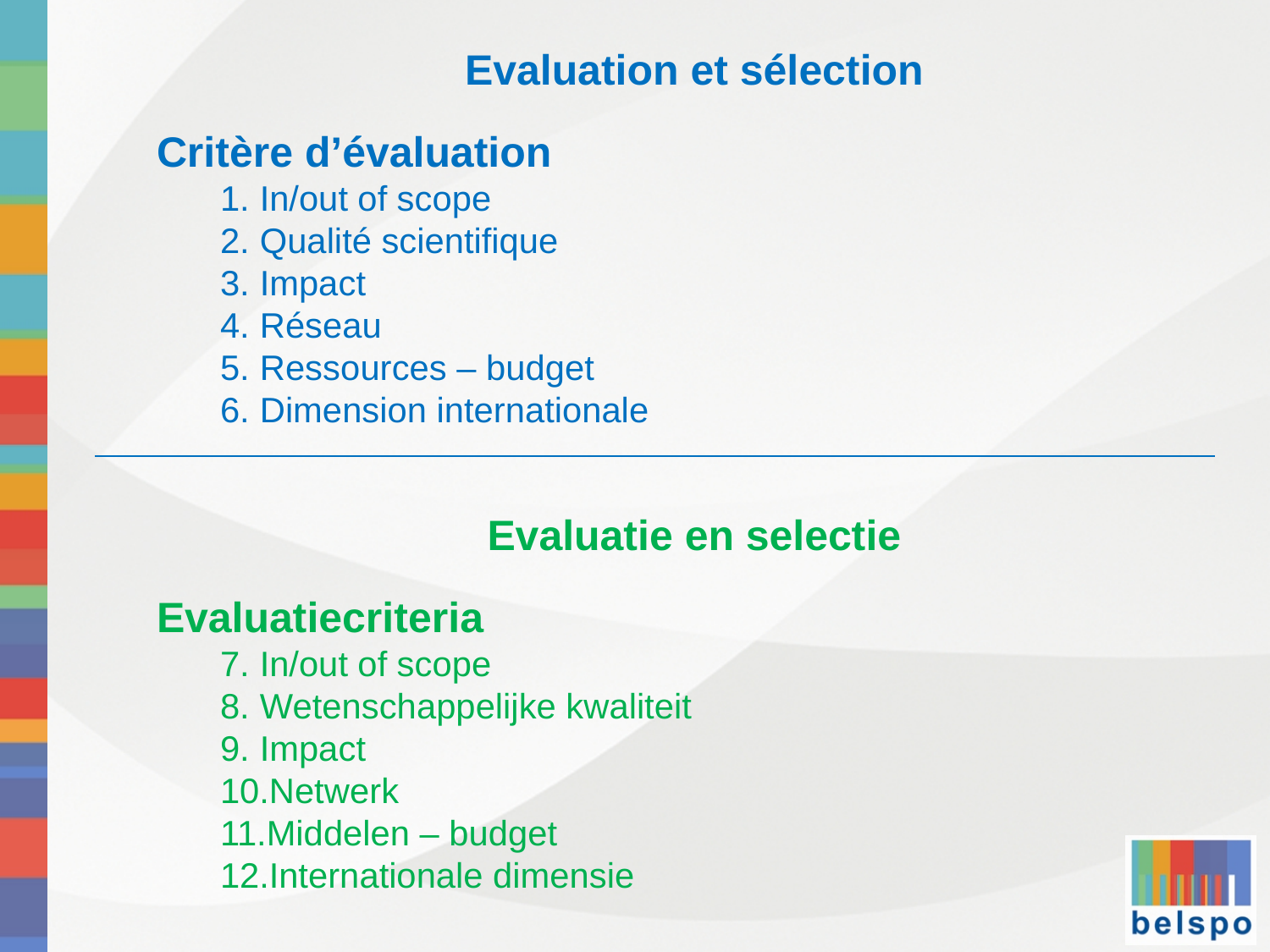

Evaluation et sélection
Critère d’évaluation
In/out of scope
Qualité scientifique
Impact
Réseau
Ressources – budget
Dimension internationale

Evaluatie en selectie
Evaluatiecriteria
In/out of scope
Wetenschappelijke kwaliteit
Impact
Netwerk
Middelen – budget
Internationale dimensie